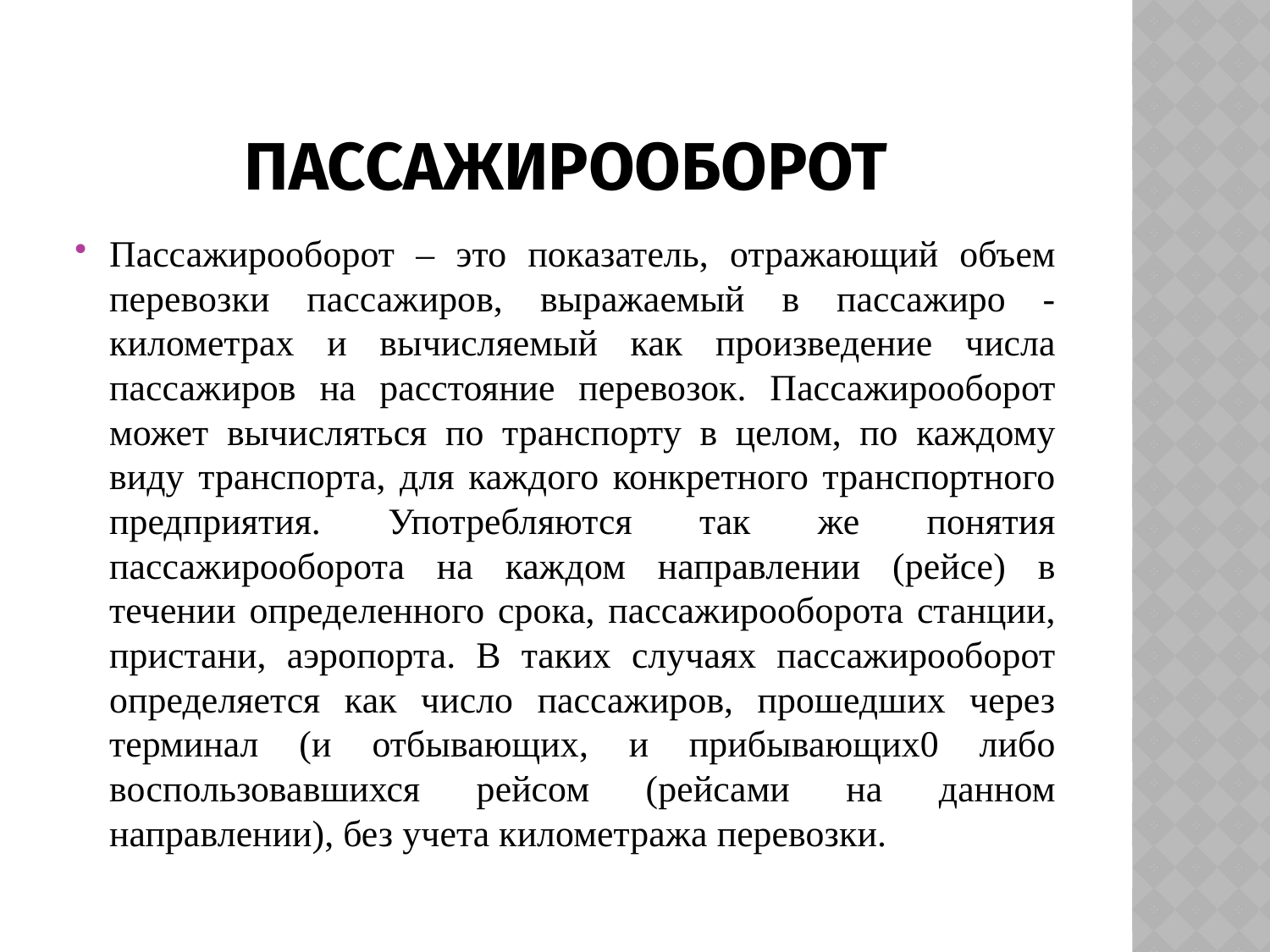

# Пассажирооборот
Пассажирооборот – это показатель, отражающий объем перевозки пассажиров, выражаемый в пассажиро - километрах и вычисляемый как произведение числа пассажиров на расстояние перевозок. Пассажирооборот может вычисляться по транспорту в целом, по каждому виду транспорта, для каждого конкретного транспортного предприятия. Употребляются так же понятия пассажирооборота на каждом направлении (рейсе) в течении определенного срока, пассажирооборота станции, пристани, аэропорта. В таких случаях пассажирооборот определяется как число пассажиров, прошедших через терминал (и отбывающих, и прибывающих0 либо воспользовавшихся рейсом (рейсами на данном направлении), без учета километража перевозки.